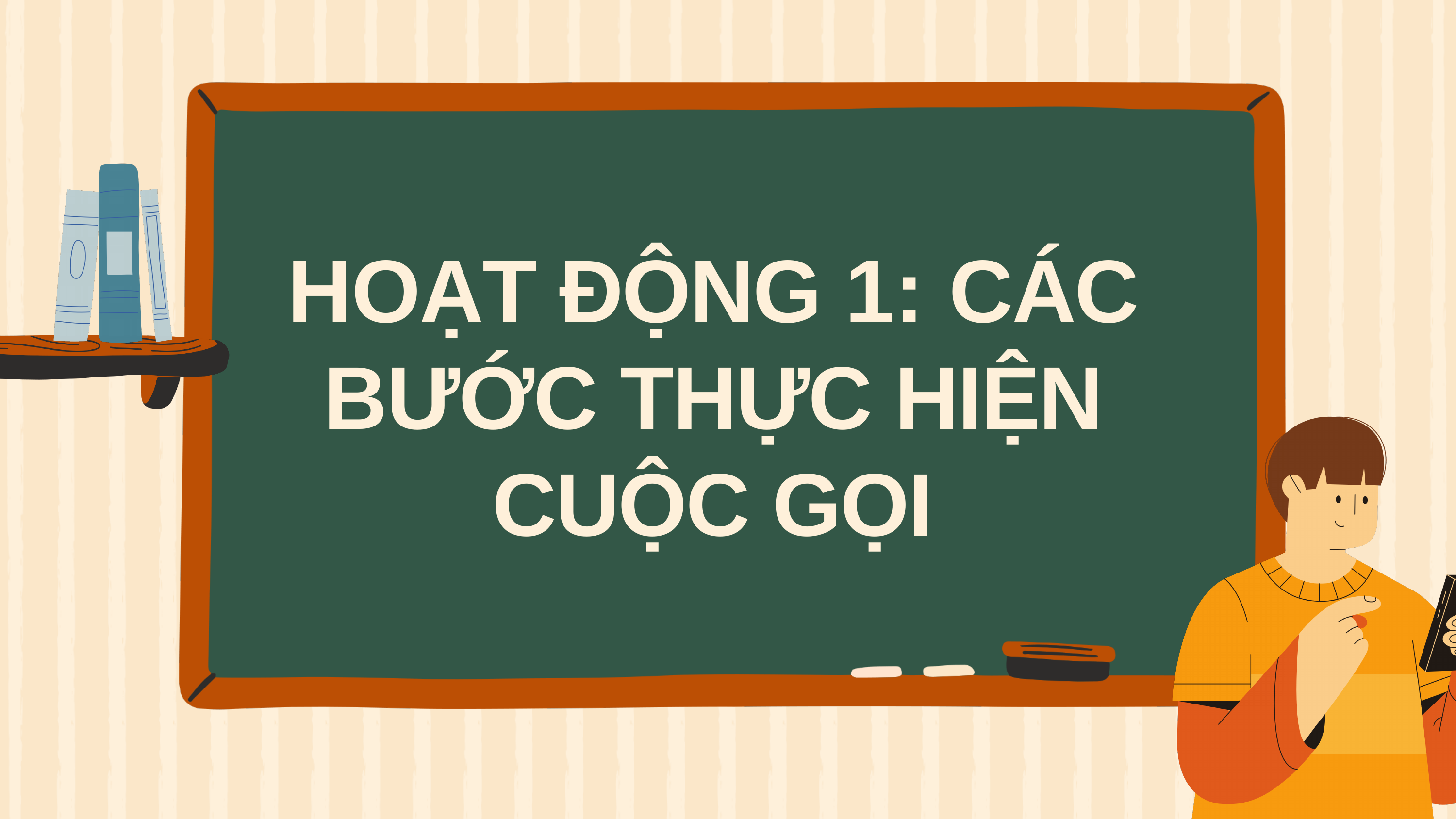

HOẠT ĐỘNG 1: CÁC BƯỚC THỰC HIỆN CUỘC GỌI